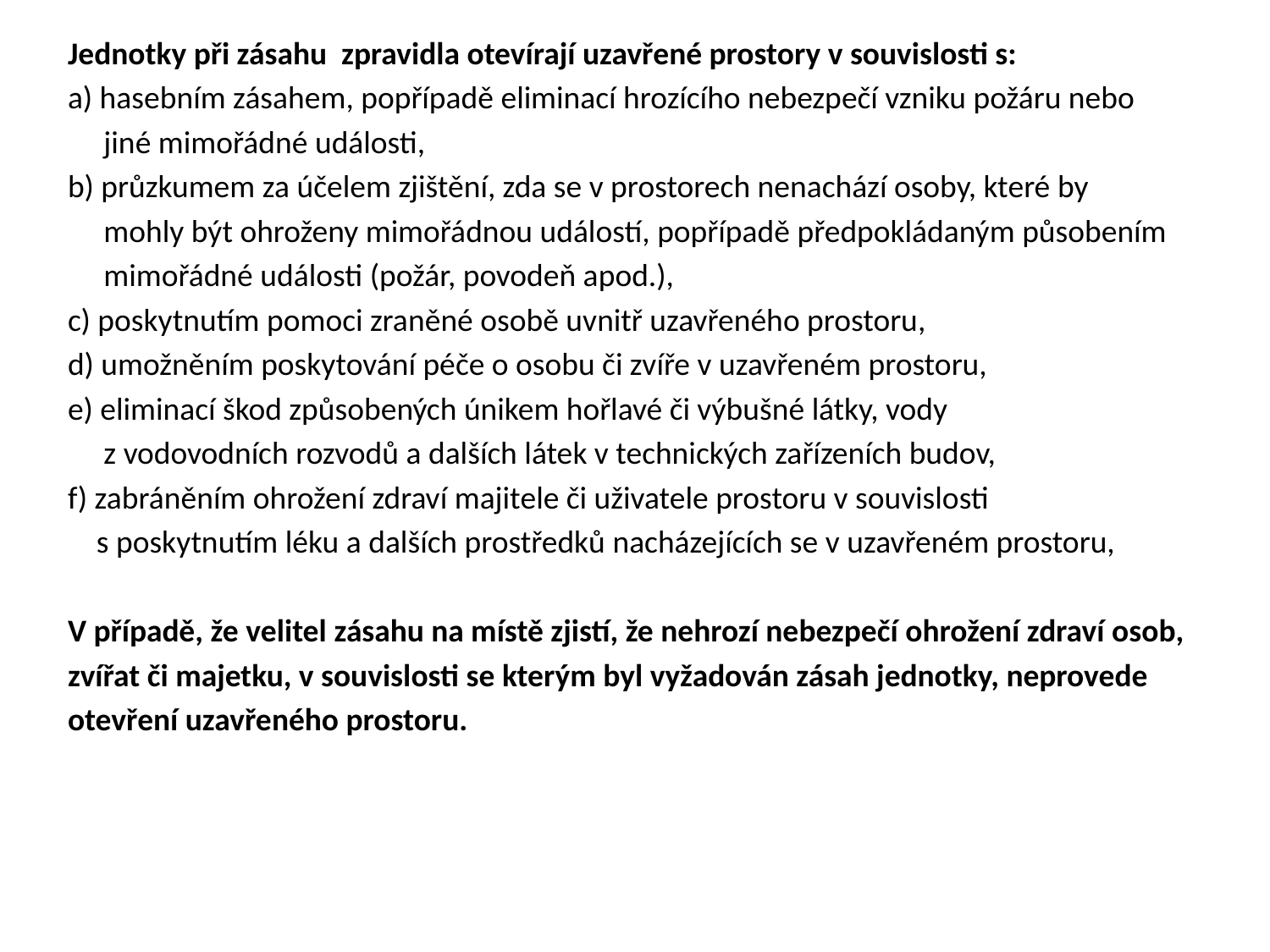

Jednotky při zásahu  zpravidla otevírají uzavřené prostory v souvislosti s:
a) hasebním zásahem, popřípadě eliminací hrozícího nebezpečí vzniku požáru nebo
     jiné mimořádné události,
b) průzkumem za účelem zjištění, zda se v prostorech nenachází osoby, které by
     mohly být ohroženy mimořádnou událostí, popřípadě předpokládaným působením
     mimořádné události (požár, povodeň apod.),
c) poskytnutím pomoci zraněné osobě uvnitř uzavřeného prostoru,
d) umožněním poskytování péče o osobu či zvíře v uzavřeném prostoru,
e) eliminací škod způsobených únikem hořlavé či výbušné látky, vody
     z vodovodních rozvodů a dalších látek v technických zařízeních budov,
f) zabráněním ohrožení zdraví majitele či uživatele prostoru v souvislosti
    s poskytnutím léku a dalších prostředků nacházejících se v uzavřeném prostoru,

V případě, že velitel zásahu na místě zjistí, že nehrozí nebezpečí ohrožení zdraví osob,
zvířat či majetku, v souvislosti se kterým byl vyžadován zásah jednotky, neprovede
otevření uzavřeného prostoru.

#